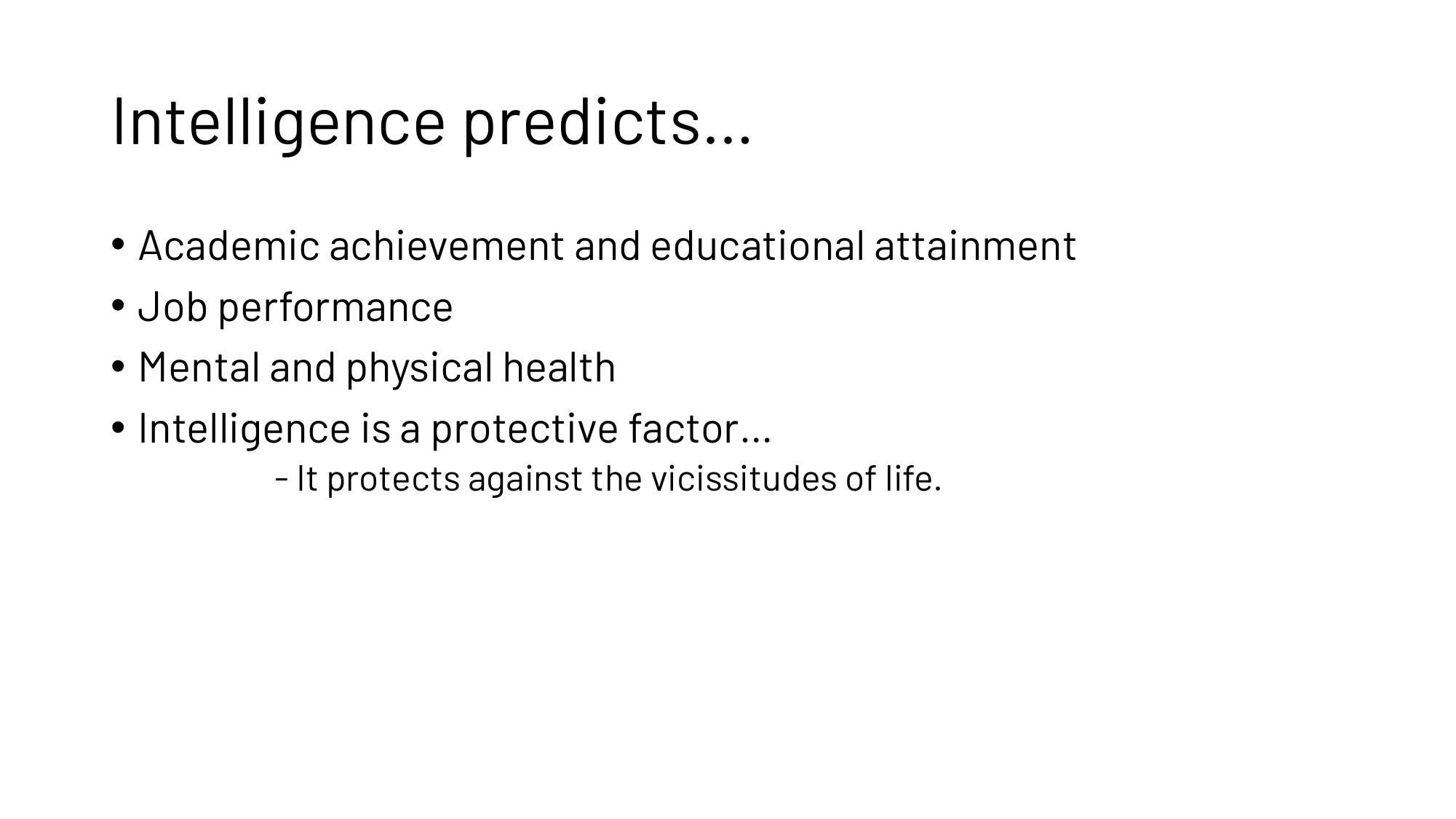

# Intelligence predicts…
Academic achievement and educational attainment
Job performance
Mental and physical health
Intelligence is a protective factor…
	- It protects against the vicissitudes of life.